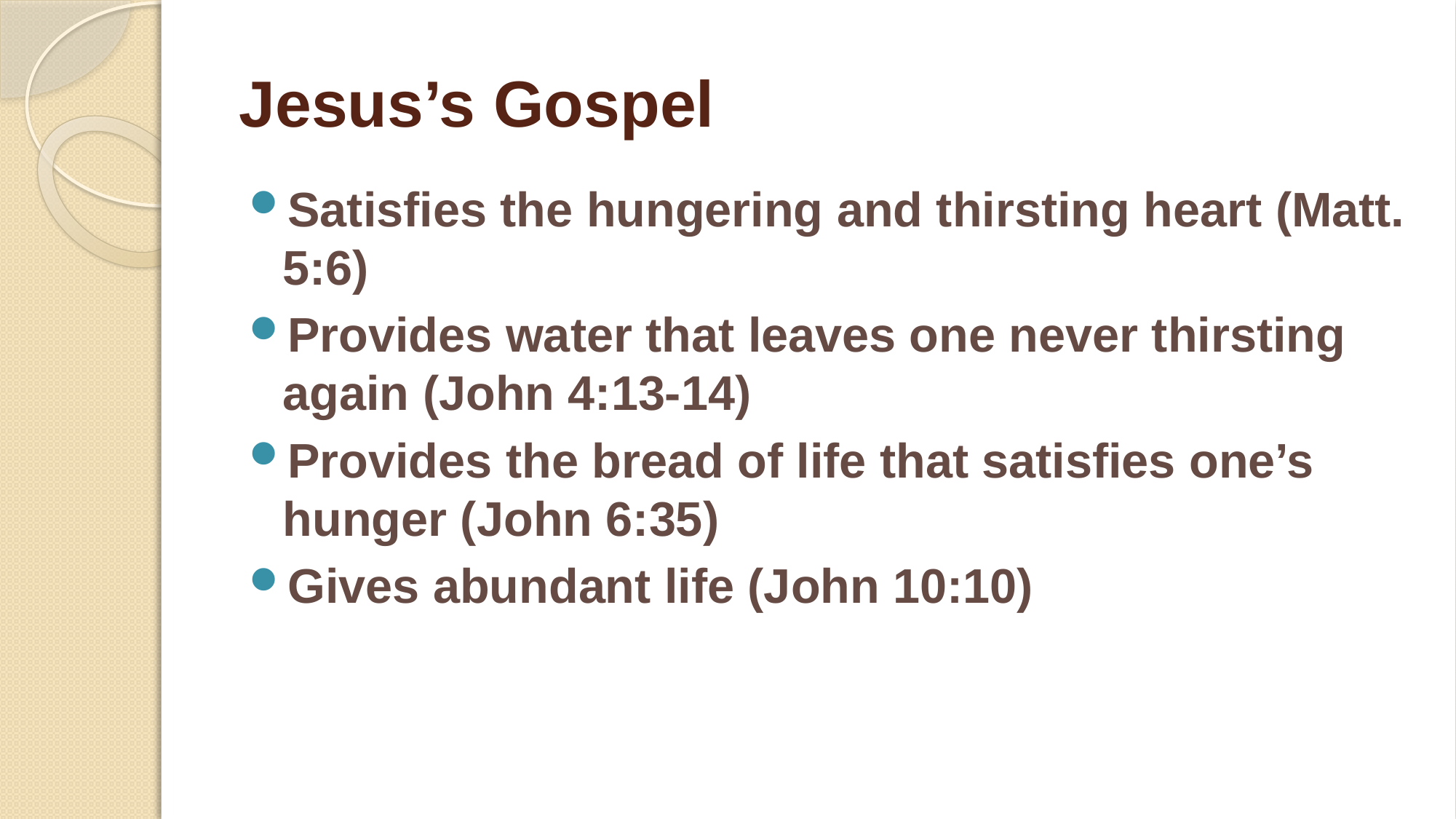

# Jesus’s Gospel
Satisfies the hungering and thirsting heart (Matt. 5:6)
Provides water that leaves one never thirsting again (John 4:13-14)
Provides the bread of life that satisfies one’s hunger (John 6:35)
Gives abundant life (John 10:10)